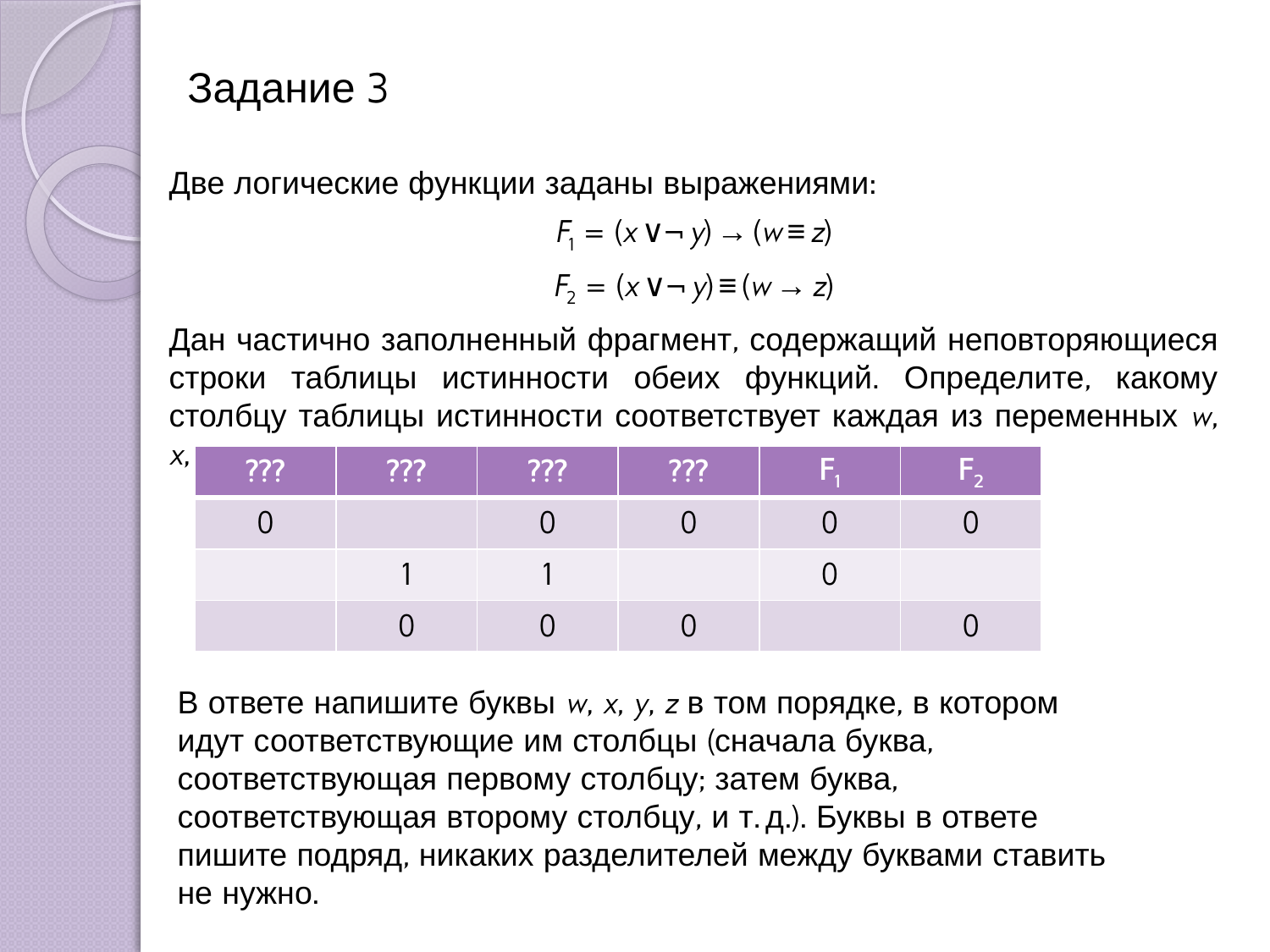

# Задание 3
Две логические функции заданы выражениями:
F1  =  (x ∨¬ y) → (w ≡ z)
F2  =  (x ∨¬ y) ≡ (w → z)
Дан частично заполненный фрагмент, содержащий неповторяющиеся строки таблицы истинности обеих функций. Определите, какому столбцу таблицы истинности соответствует каждая из переменных w, x, y, z.

| ??? | ??? | ??? | ??? | F1 | F2 |
| --- | --- | --- | --- | --- | --- |
| 0 |  | 0 | 0 | 0 | 0 |
|  | 1 | 1 |  | 0 |  |
|  | 0 | 0 | 0 |  | 0 |
В ответе напишите буквы w, x, y, z в том порядке, в котором идут соответствующие им столбцы (сначала буква, соответствующая первому столбцу; затем буква, соответствующая второму столбцу, и т. д.). Буквы в ответе пишите подряд, никаких разделителей между буквами ставить не нужно.